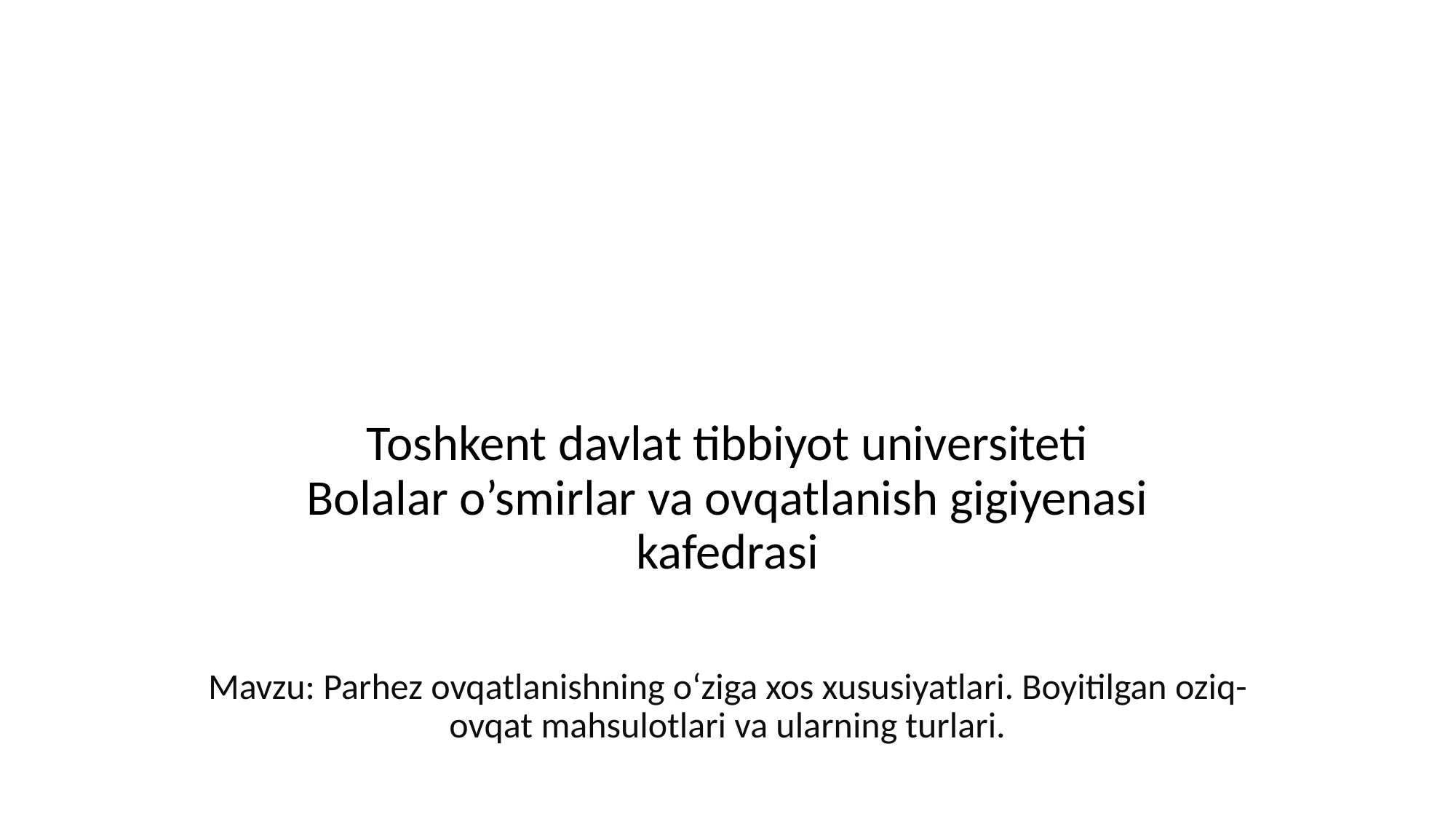

# Toshkent davlat tibbiyot universiteti Bolalar o’smirlar va ovqatlanish gigiyenasi kafedrasi
Mavzu: Parhez ovqatlanishning o‘ziga xos xususiyatlari. Boyitilgan oziq-ovqat mahsulotlari va ularning turlari.